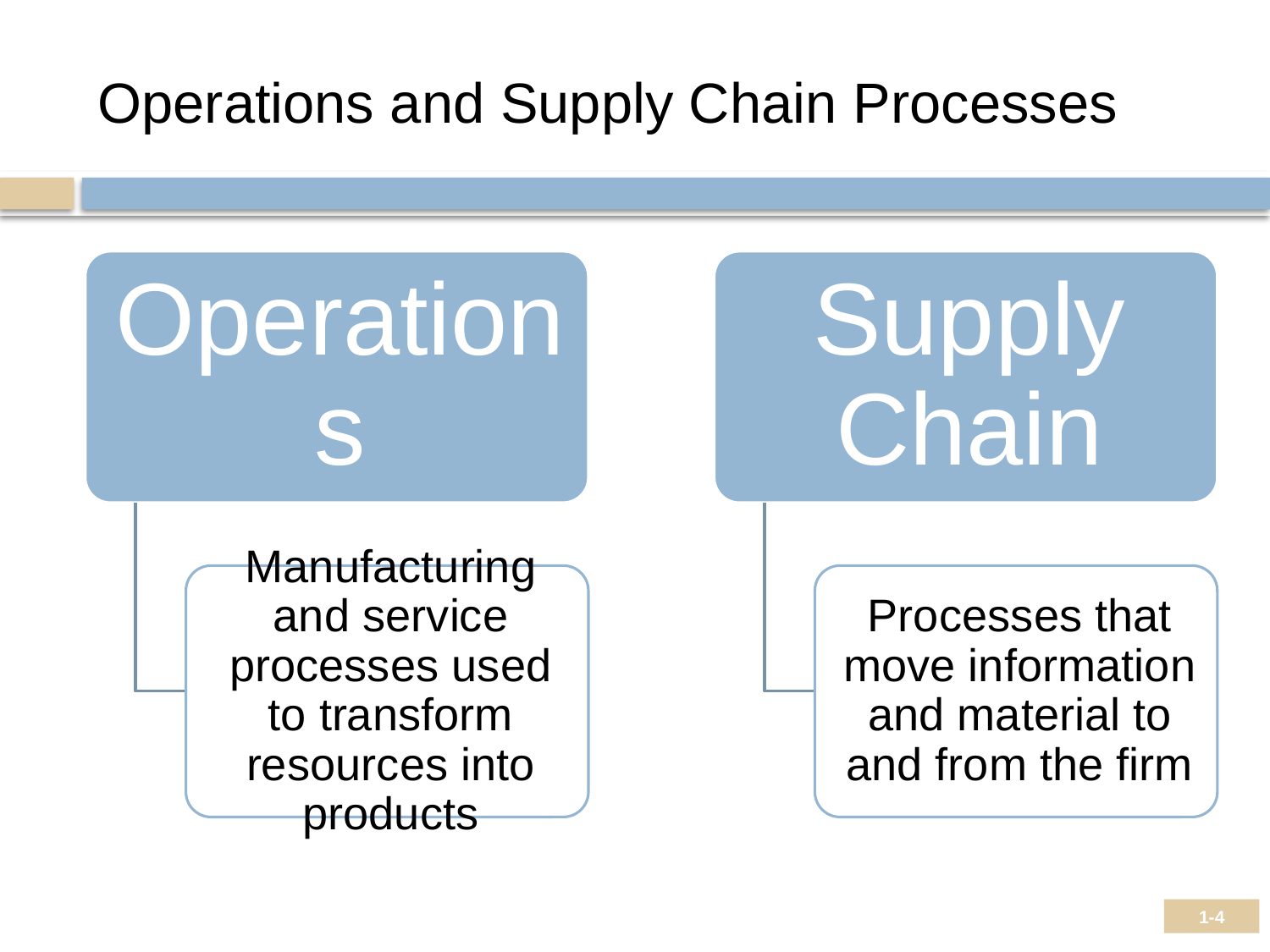

# Operations and Supply Chain Processes
Operations
Manufacturing and service processes used to transform resources into products
Supply Chain
Processes that move information and material to and from the firm
1-4